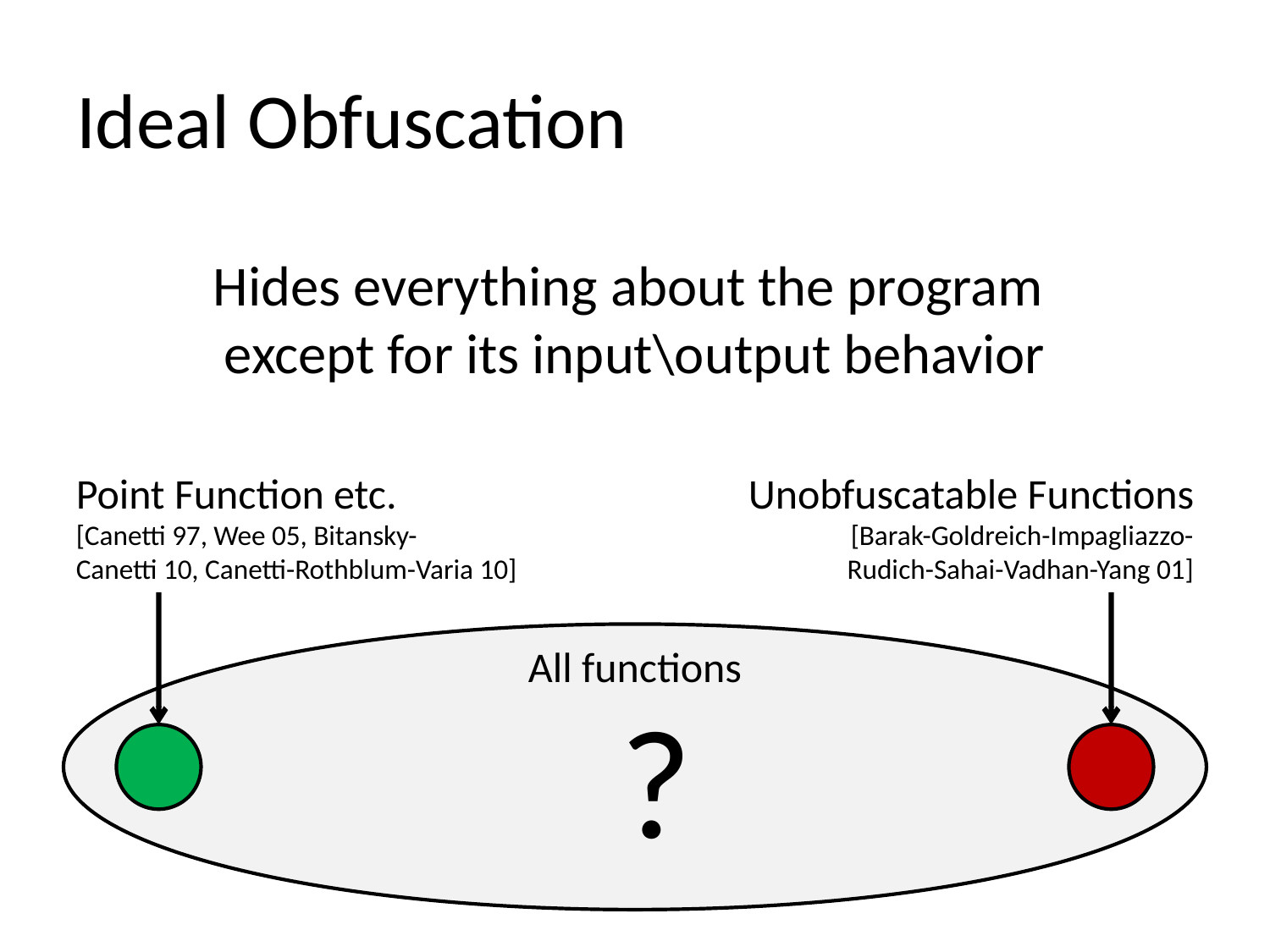

# Ideal Obfuscation
Hides everything about the program
except for its input\output behavior
Point Function etc.
[Canetti 97, Wee 05, Bitansky-
Canetti 10, Canetti-Rothblum-Varia 10]

Unobfuscatable Functions
[Barak-Goldreich-Impagliazzo-
Rudich-Sahai-Vadhan-Yang 01]

All functions
?